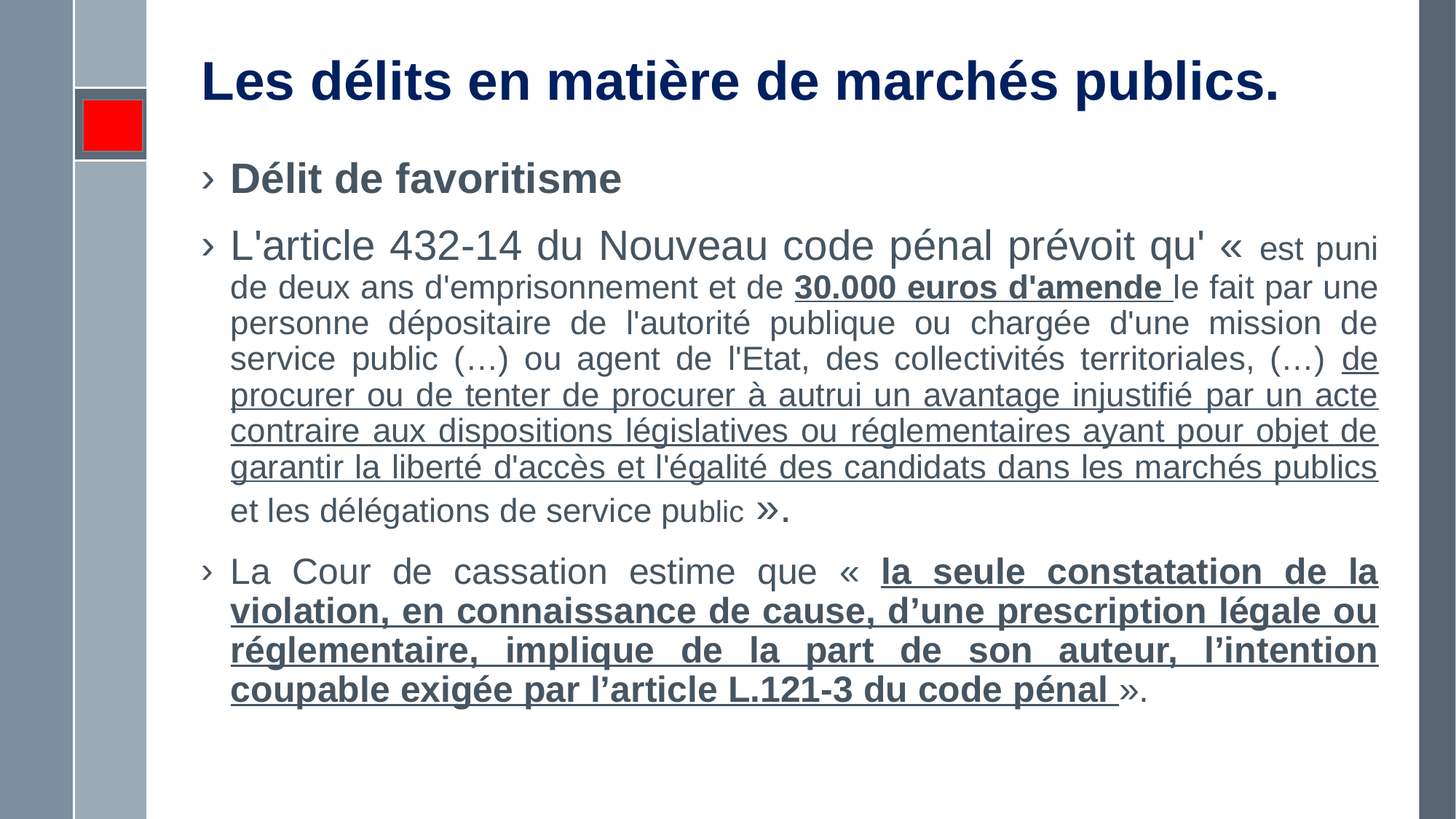

# Les délits en matière de marchés publics.

Délit de favoritisme
L'article 432-14 du Nouveau code pénal prévoit qu' « est puni de deux ans d'emprisonnement et de 30.000 euros d'amende le fait par une personne dépositaire de l'autorité publique ou chargée d'une mission de service public (…) ou agent de l'Etat, des collectivités territoriales, (…) de procurer ou de tenter de procurer à autrui un avantage injustifié par un acte contraire aux dispositions législatives ou réglementaires ayant pour objet de garantir la liberté d'accès et l'égalité des candidats dans les marchés publics et les délégations de service public ».
La Cour de cassation estime que « la seule constatation de la violation, en connaissance de cause, d’une prescription légale ou réglementaire, implique de la part de son auteur, l’intention coupable exigée par l’article L.121-3 du code pénal ».